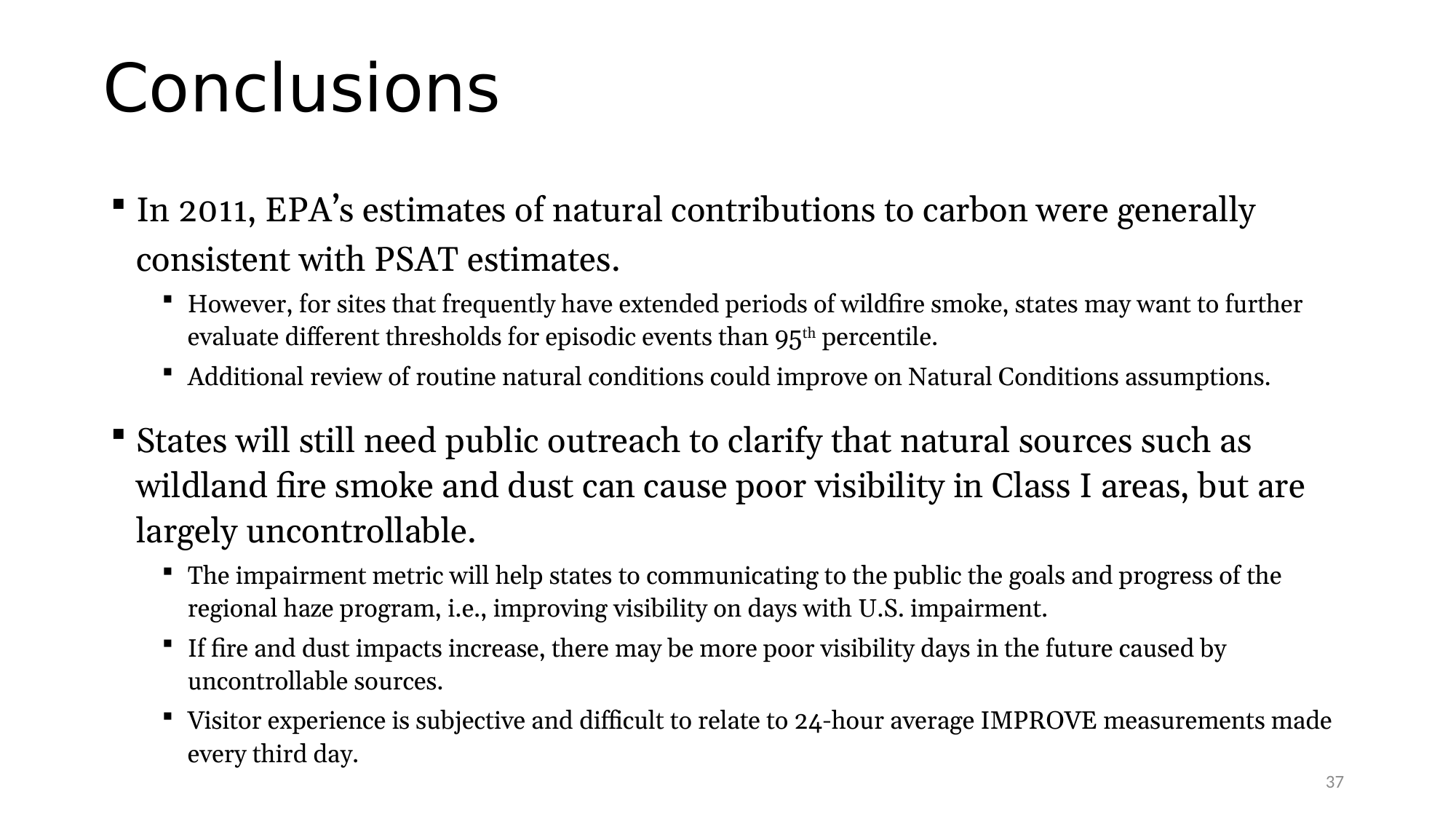

Conclusions
In 2011, EPA’s estimates of natural contributions to carbon were generally consistent with PSAT estimates.
However, for sites that frequently have extended periods of wildfire smoke, states may want to further evaluate different thresholds for episodic events than 95th percentile.
Additional review of routine natural conditions could improve on Natural Conditions assumptions.
States will still need public outreach to clarify that natural sources such as wildland fire smoke and dust can cause poor visibility in Class I areas, but are largely uncontrollable.
The impairment metric will help states to communicating to the public the goals and progress of the regional haze program, i.e., improving visibility on days with U.S. impairment.
If fire and dust impacts increase, there may be more poor visibility days in the future caused by uncontrollable sources.
Visitor experience is subjective and difficult to relate to 24-hour average IMPROVE measurements made every third day.
37